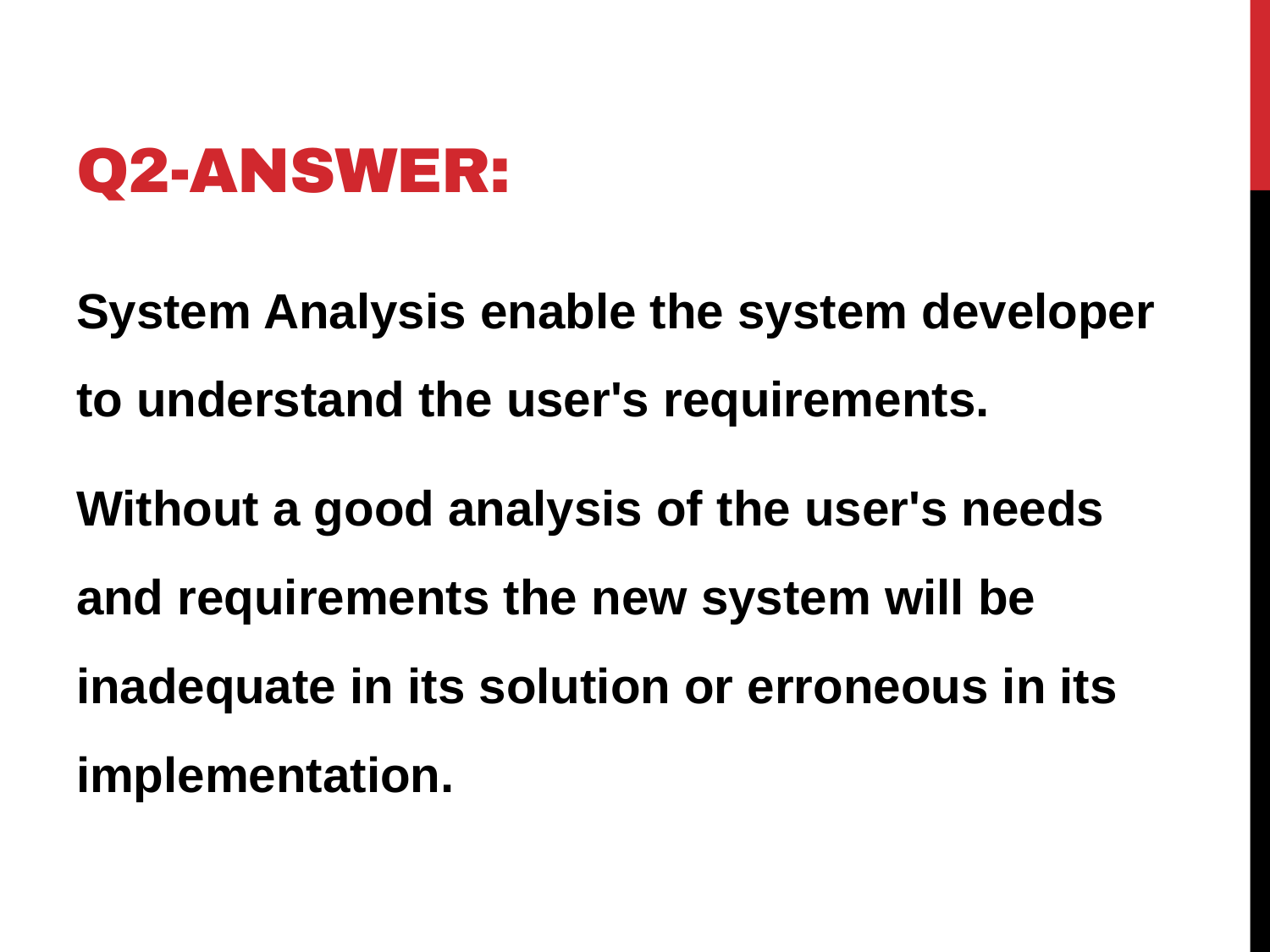

# Q2-Answer:
System Analysis enable the system developer to understand the user's requirements.
Without a good analysis of the user's needs and requirements the new system will be inadequate in its solution or erroneous in its implementation.